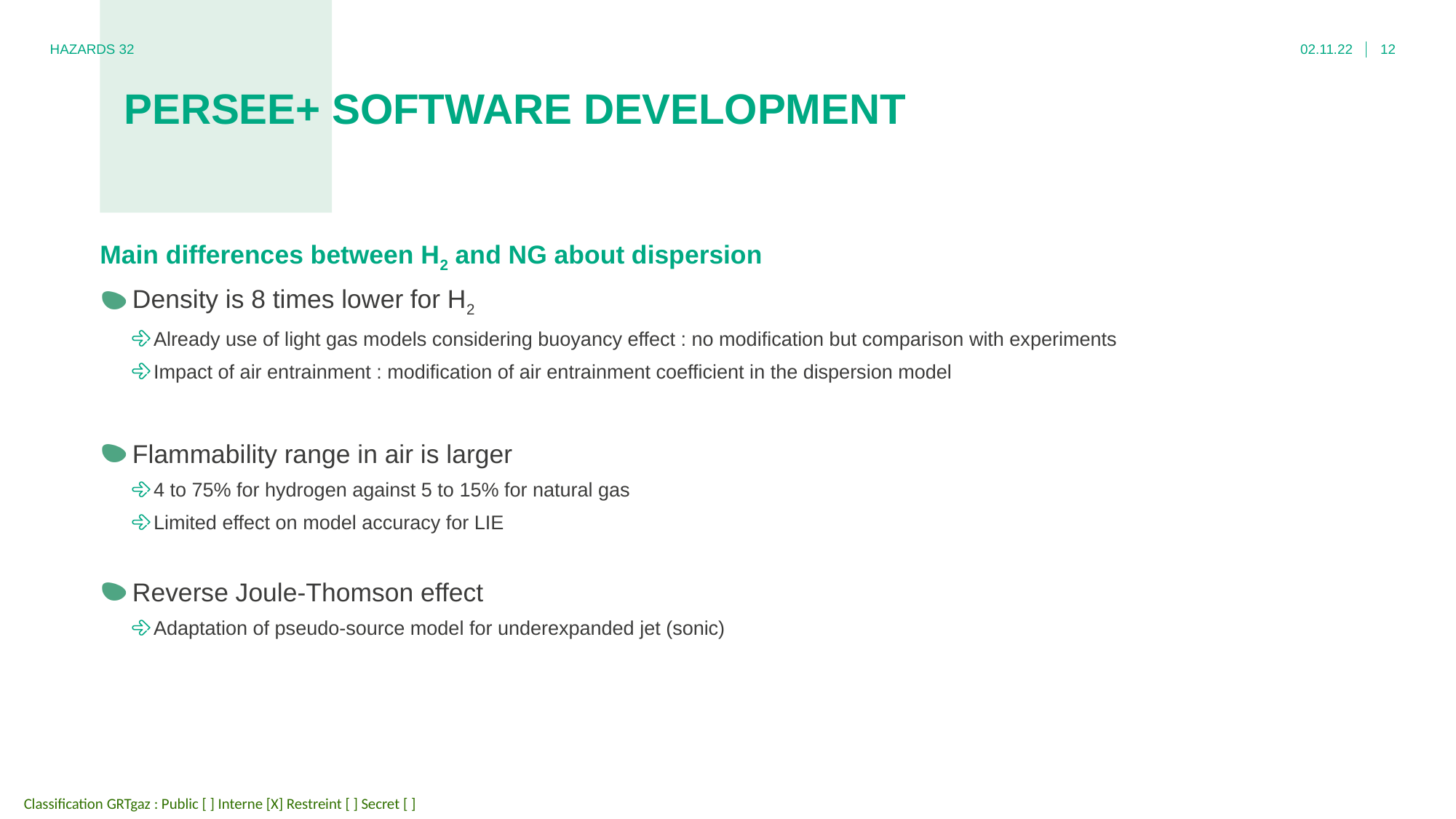

HAZARDS 32
02.11.22
12
# PERSEE+ SOFTWARE DEVELOPMENT

Main differences between H2 and NG about dispersion
Density is 8 times lower for H2
Already use of light gas models considering buoyancy effect : no modification but comparison with experiments
Impact of air entrainment : modification of air entrainment coefficient in the dispersion model

Flammability range in air is larger
4 to 75% for hydrogen against 5 to 15% for natural gas
Limited effect on model accuracy for LIE

Reverse Joule-Thomson effect
Adaptation of pseudo-source model for underexpanded jet (sonic)